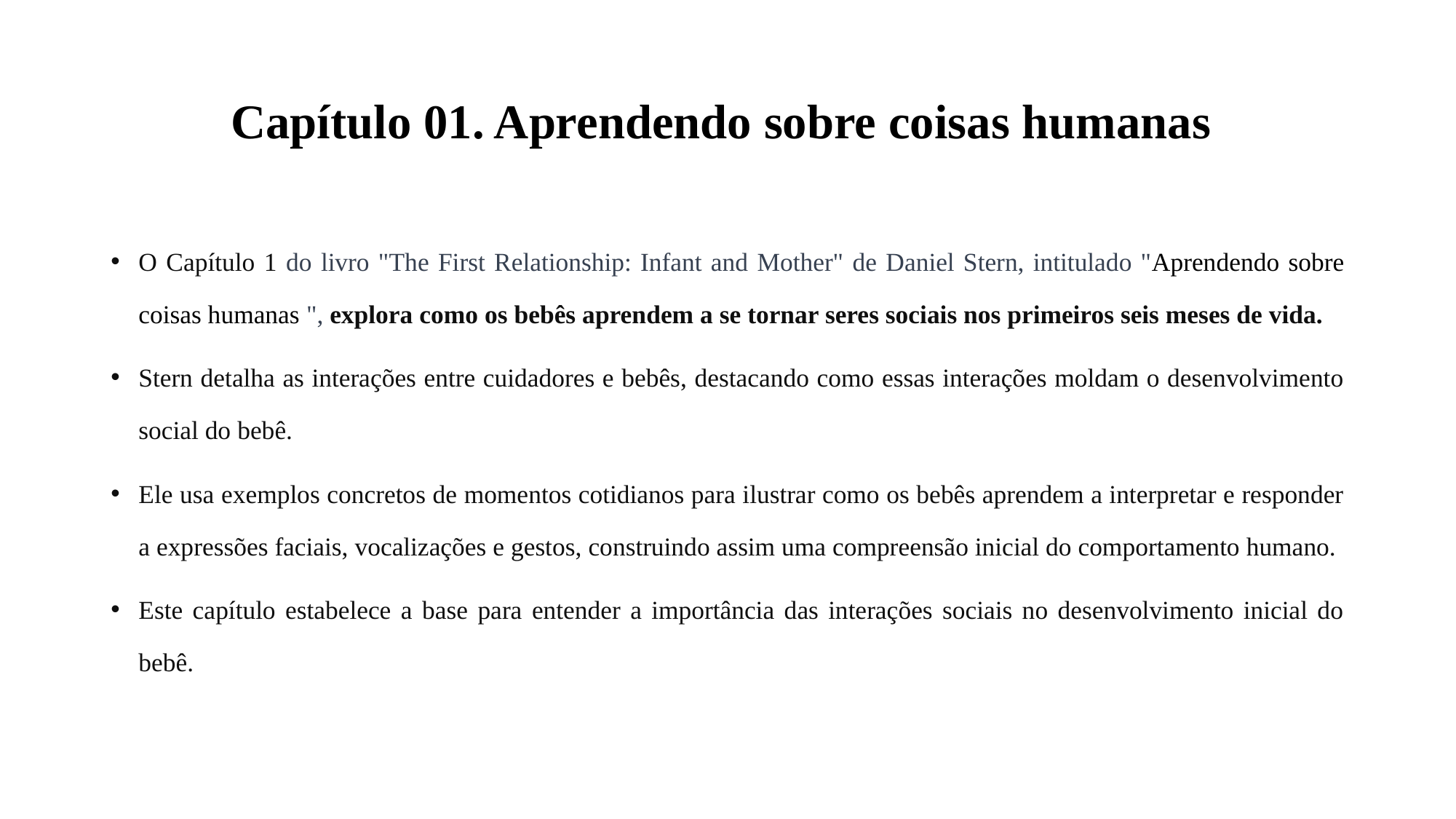

# Capítulo 01. Aprendendo sobre coisas humanas
O Capítulo 1 do livro "The First Relationship: Infant and Mother" de Daniel Stern, intitulado "Aprendendo sobre coisas humanas ", explora como os bebês aprendem a se tornar seres sociais nos primeiros seis meses de vida.
Stern detalha as interações entre cuidadores e bebês, destacando como essas interações moldam o desenvolvimento social do bebê.
Ele usa exemplos concretos de momentos cotidianos para ilustrar como os bebês aprendem a interpretar e responder a expressões faciais, vocalizações e gestos, construindo assim uma compreensão inicial do comportamento humano.
Este capítulo estabelece a base para entender a importância das interações sociais no desenvolvimento inicial do bebê.